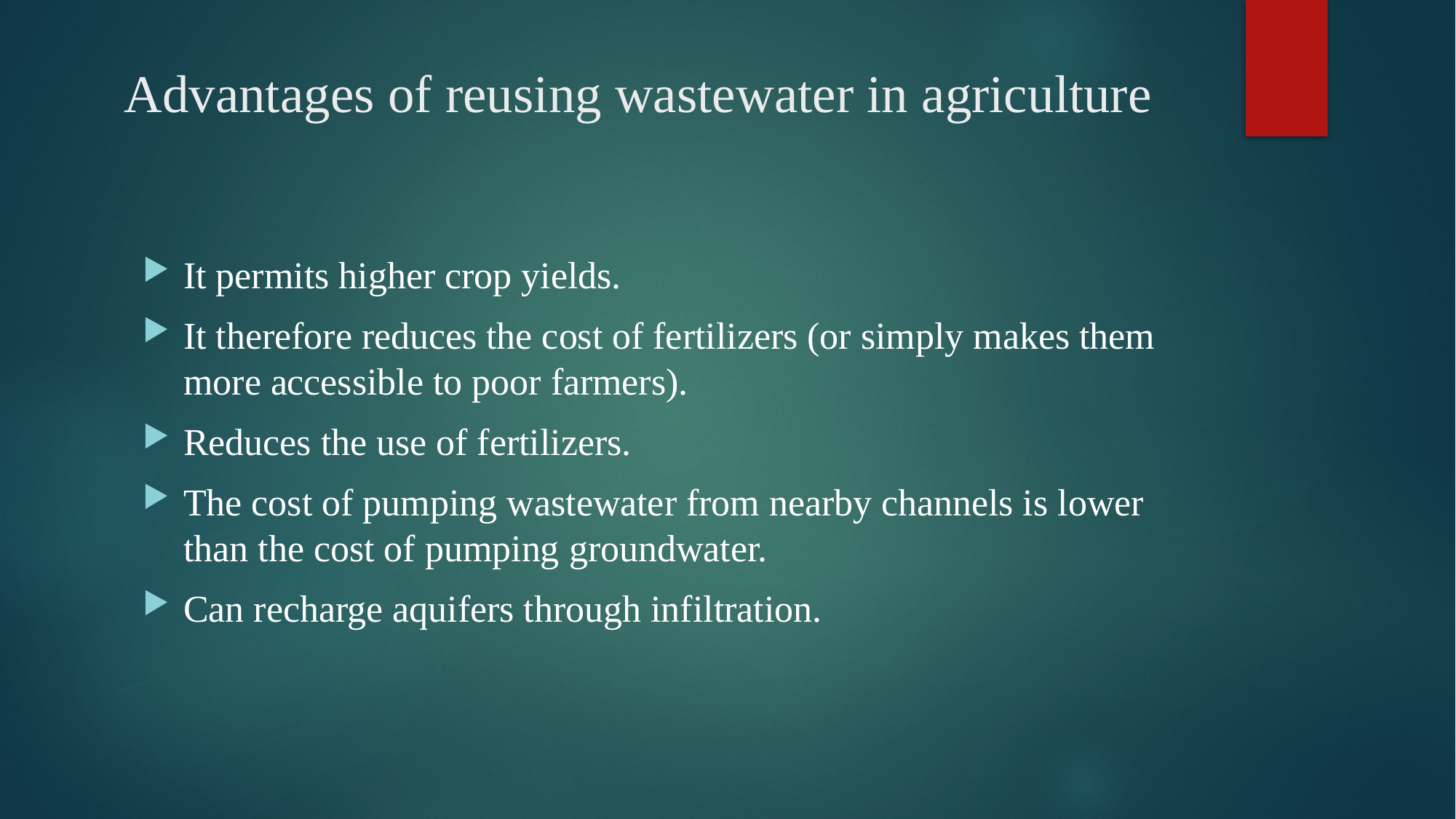

# Advantages of reusing wastewater in agriculture
It permits higher crop yields.
It therefore reduces the cost of fertilizers (or simply makes them more accessible to poor farmers).
Reduces the use of fertilizers.
The cost of pumping wastewater from nearby channels is lower than the cost of pumping groundwater.
Can recharge aquifers through infiltration.